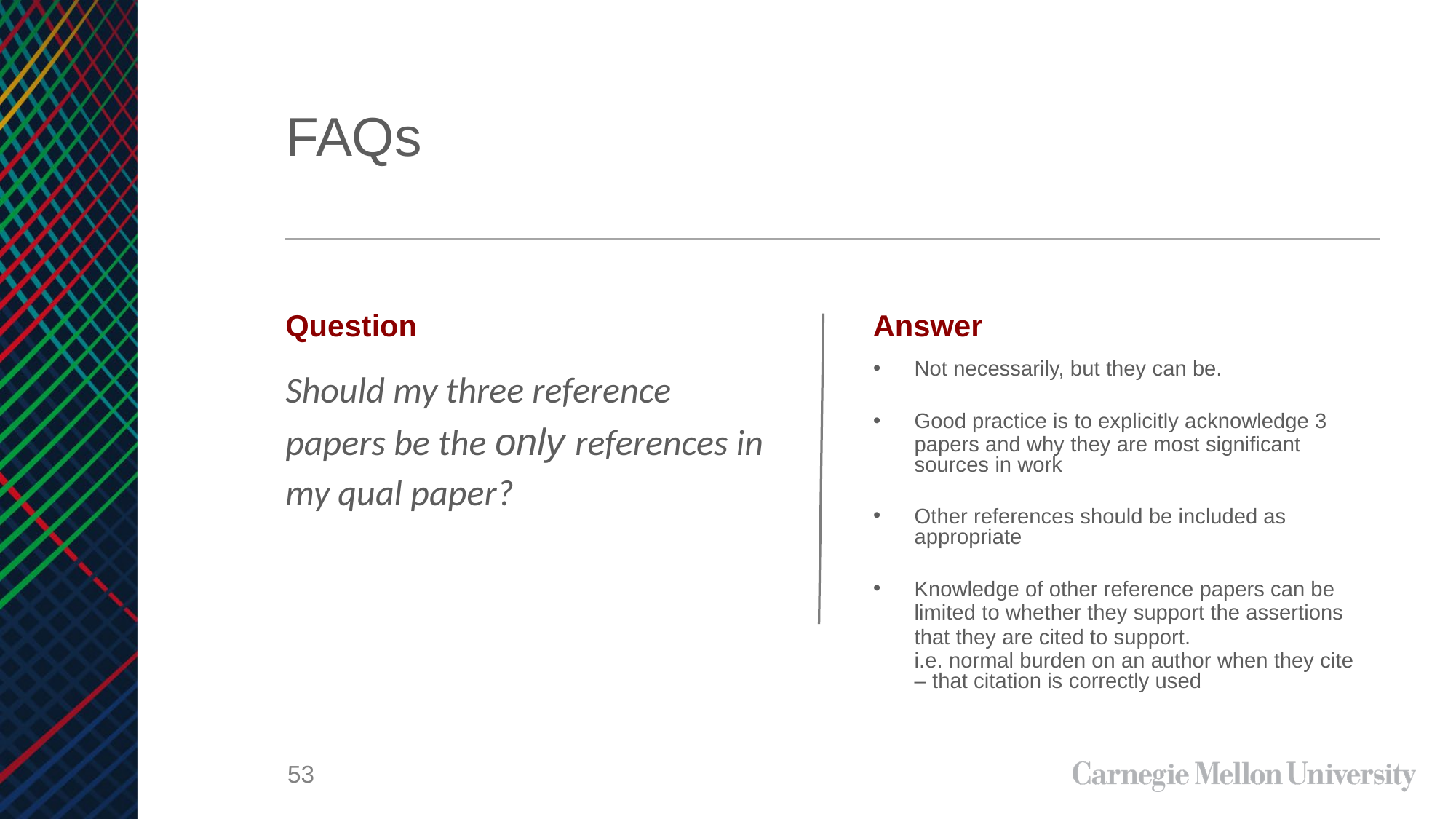

# FAQs
Answer
Not necessarily, but they can be.
Good practice is to explicitly acknowledge 3
papers and why they are most significant sources in work

Other references should be included as appropriate
Knowledge of other reference papers can be
limited to whether they support the assertions
that they are cited to support.
i.e. normal burden on an author when they cite – that citation is correctly used
Question
Should my three reference papers be the only references in my qual paper?
53